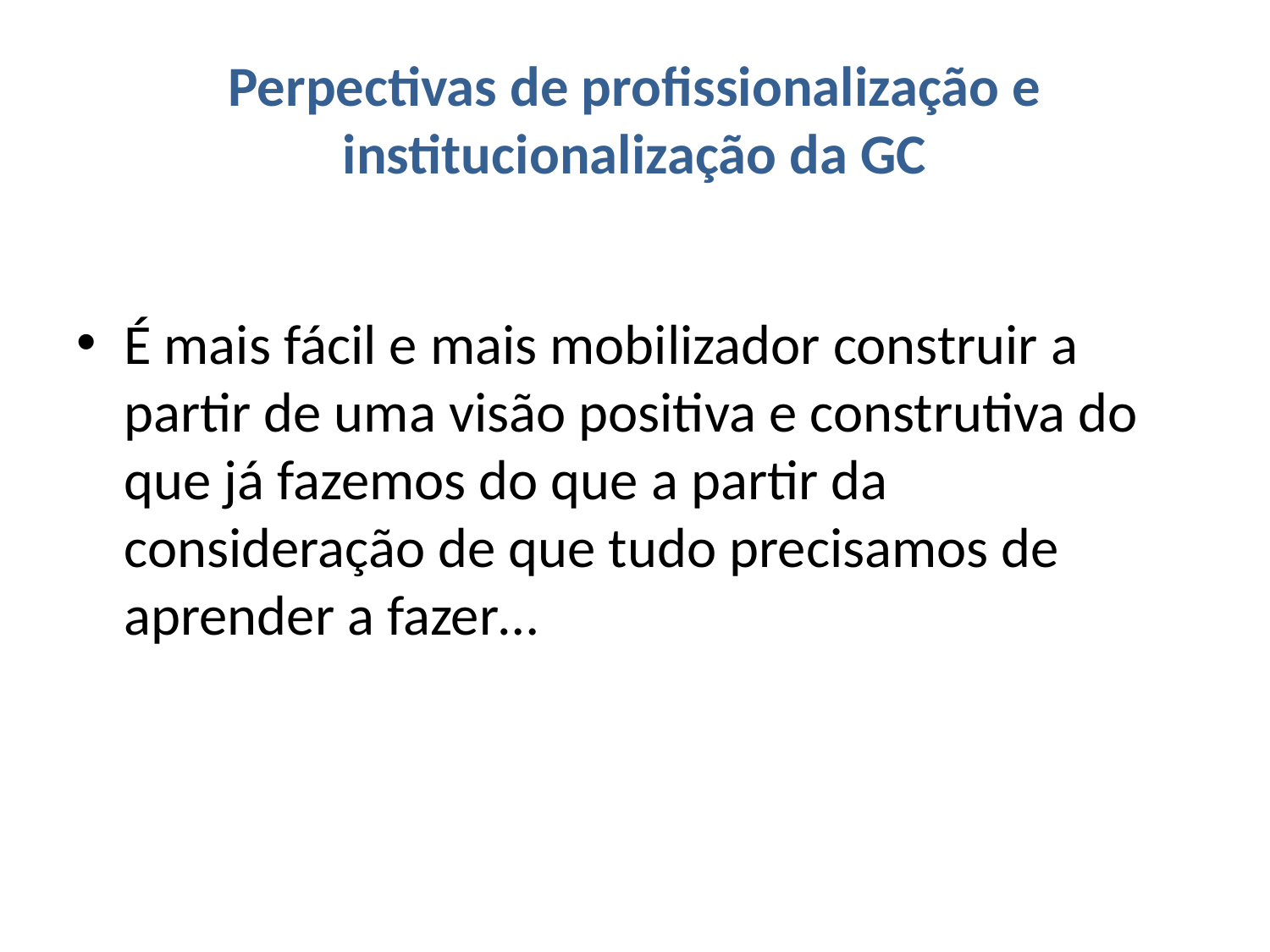

# Perpectivas de profissionalização e institucionalização da GC

É mais fácil e mais mobilizador construir a partir de uma visão positiva e construtiva do que já fazemos do que a partir da consideração de que tudo precisamos de aprender a fazer…